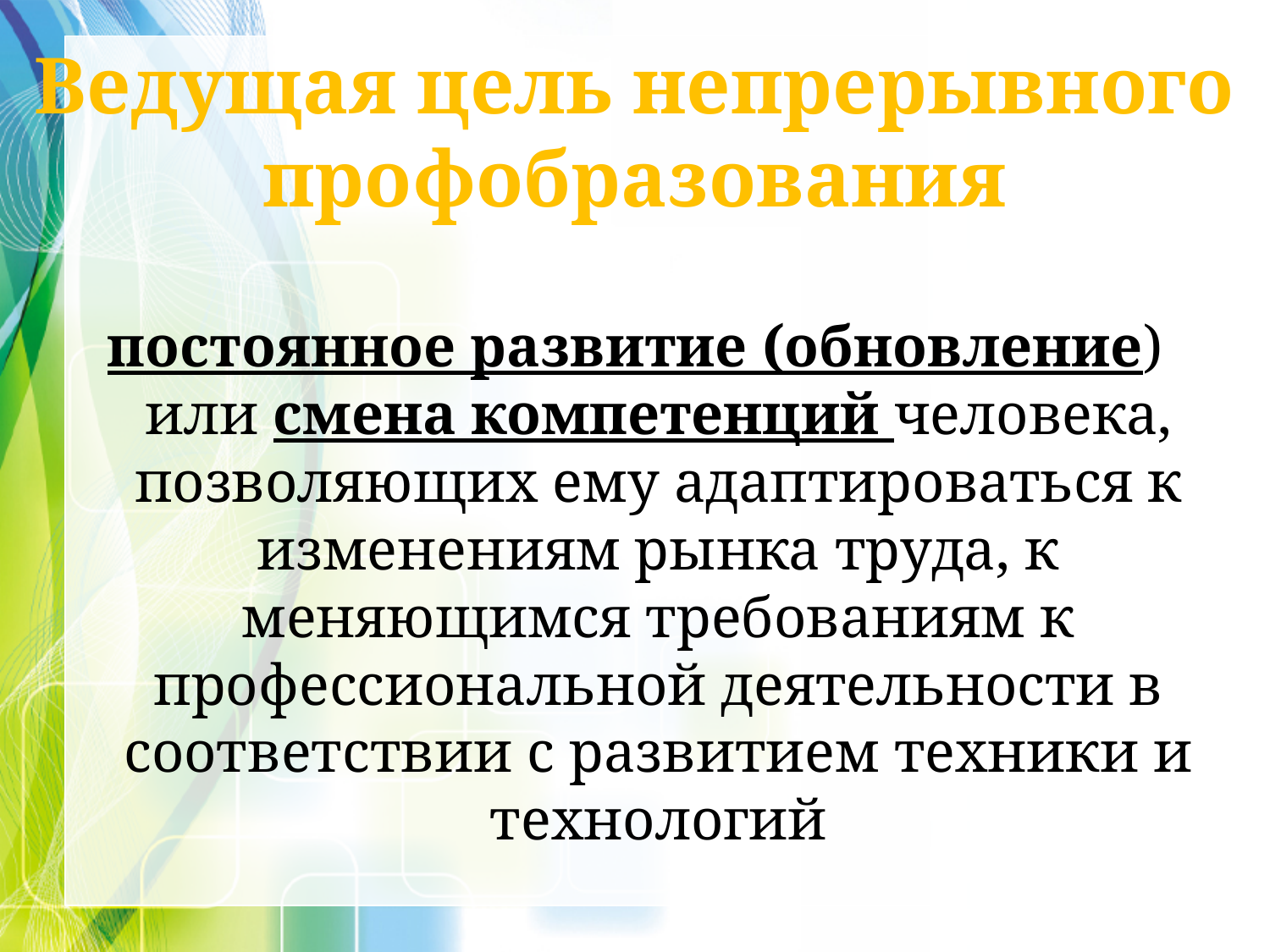

# Ведущая цель непрерывного профобразования
постоянное развитие (обновление) или смена компетенций человека, позволяющих ему адаптироваться к изменениям рынка труда, к меняющимся требованиям к профессиональной деятельности в соответствии с развитием техники и технологий